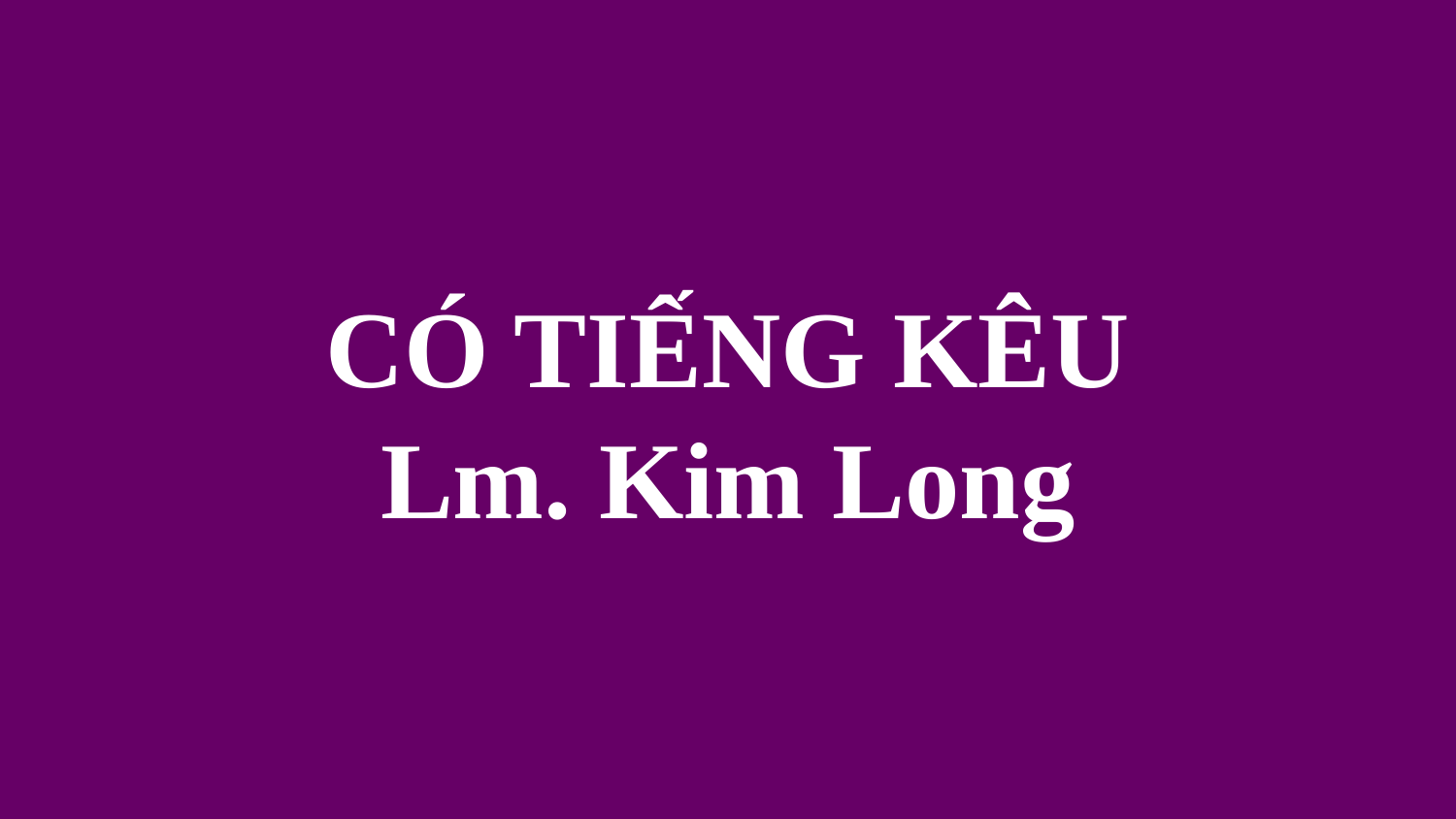

# CÓ TIẾNG KÊU Lm. Kim Long